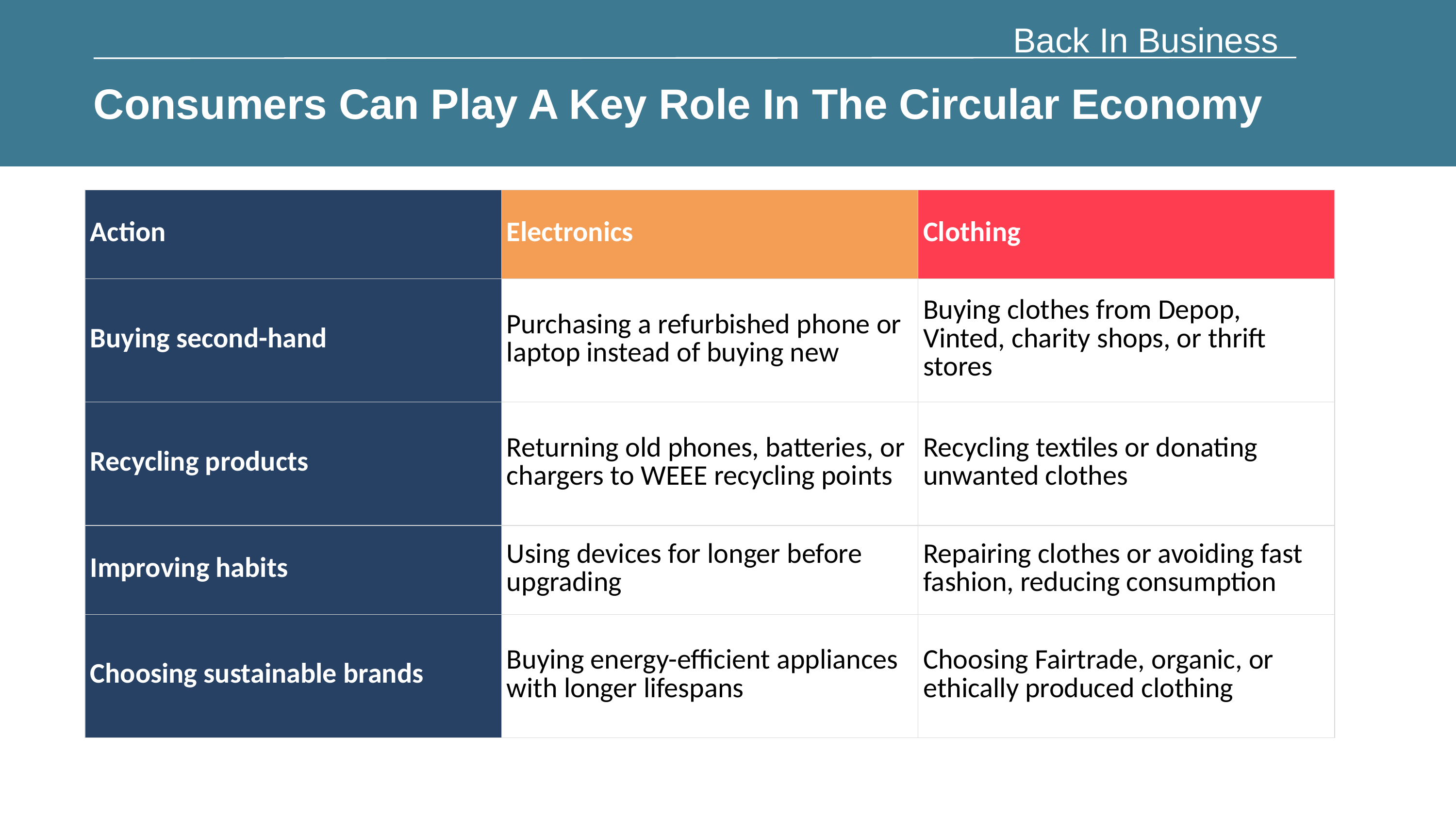

Back In Business

Consumers Can Play A Key Role In The Circular Economy

| Action | Electronics | Clothing |
| --- | --- | --- |
| Buying second-hand | Purchasing a refurbished phone or laptop instead of buying new | Buying clothes from Depop, Vinted, charity shops, or thrift stores |
| Recycling products | Returning old phones, batteries, or chargers to WEEE recycling points | Recycling textiles or donating unwanted clothes |
| Improving habits | Using devices for longer before upgrading | Repairing clothes or avoiding fast fashion, reducing consumption |
| Choosing sustainable brands | Buying energy-efficient appliances with longer lifespans | Choosing Fairtrade, organic, or ethically produced clothing |